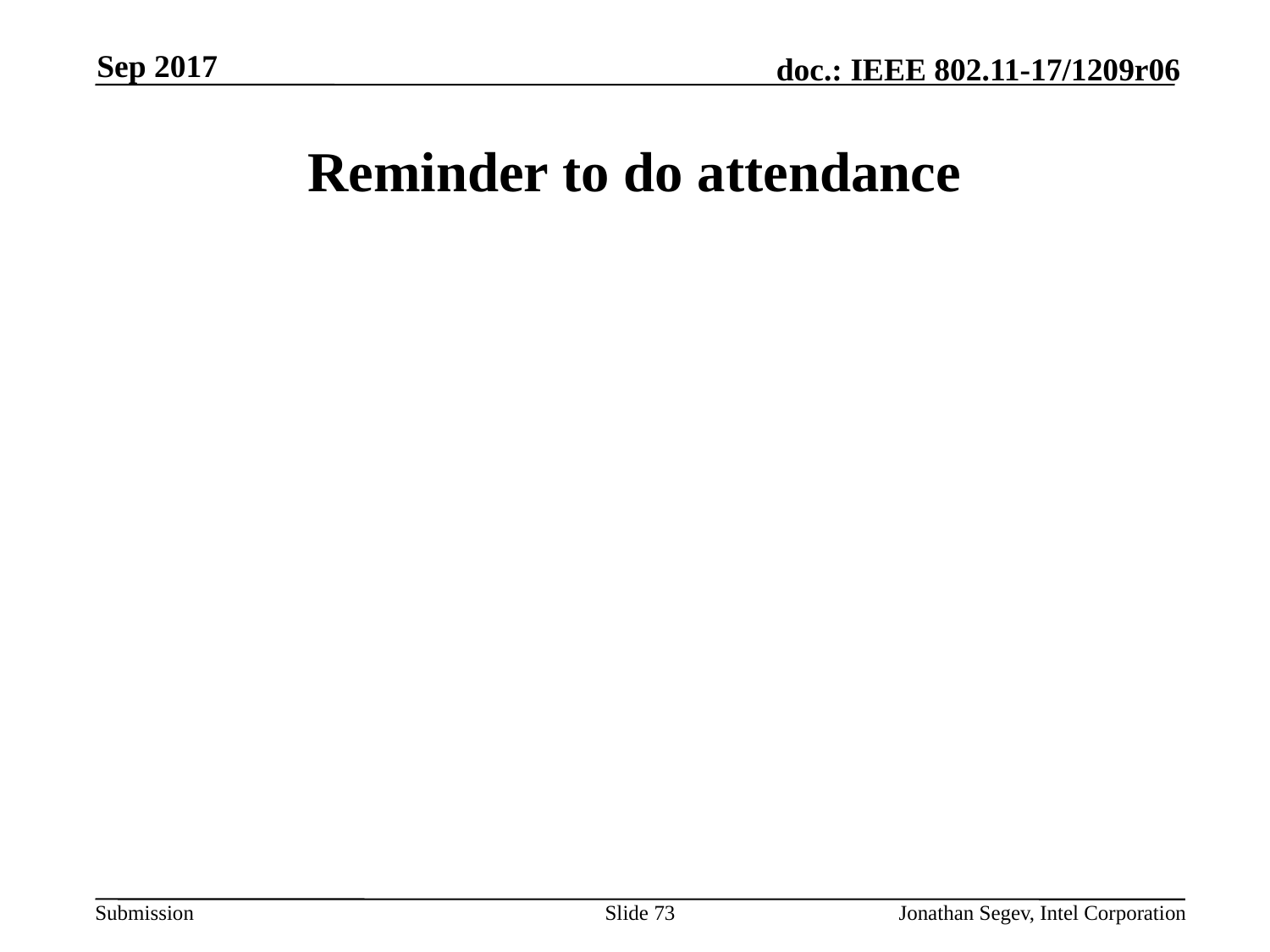

Sep 2017
# Reminder to do attendance

Slide 73
Jonathan Segev, Intel Corporation